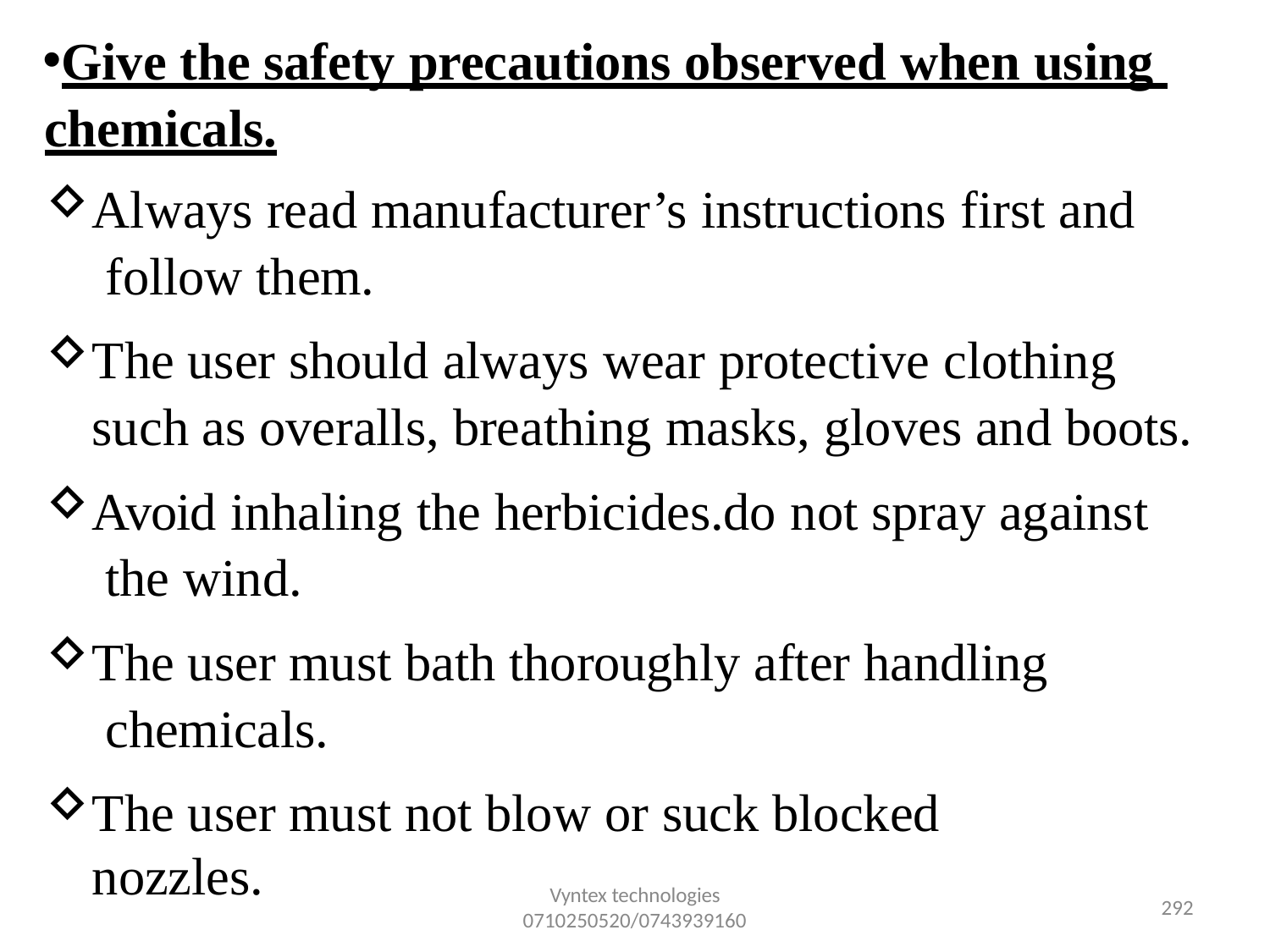

Give the safety precautions observed when using  chemicals.
Always read manufacturer’s instructions first and  follow them.
The user should always wear protective clothing  such as overalls, breathing masks, gloves and boots.
Avoid inhaling the herbicides.do not spray against  the wind.
The user must bath thoroughly after handling  chemicals.
The user must not blow or suck blocked nozzles.
Vyntex technologies
0710250520/0743939160
292